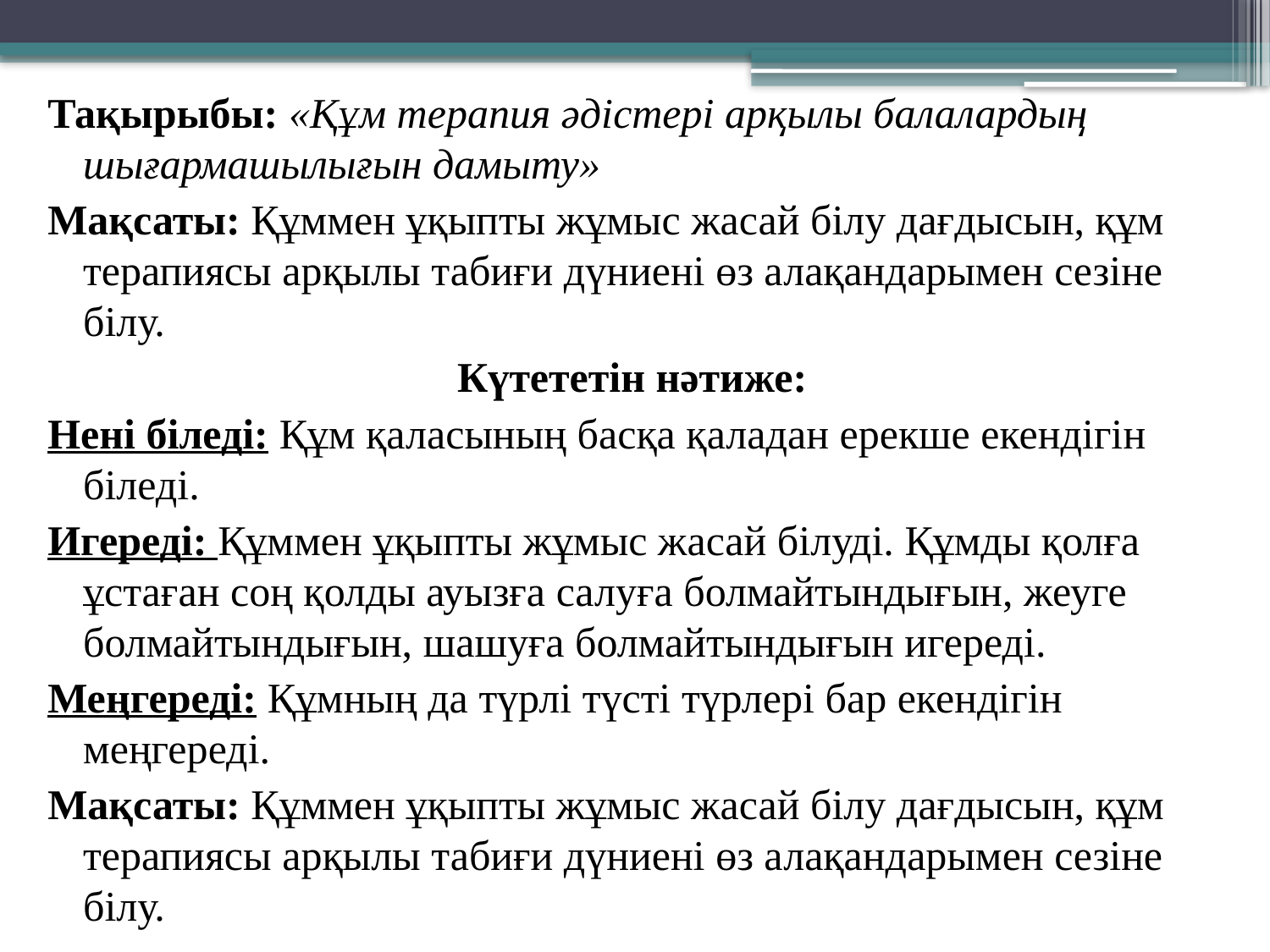

Тақырыбы: «Құм терапия әдістері арқылы балалардың шығармашылығын дамыту»
Мақсаты: Құммен ұқыпты жұмыс жасай білу дағдысын, құм терапиясы арқылы табиғи дүниені өз алақандарымен сезіне білу.
Күтететін нәтиже:
Нені біледі: Құм қаласының басқа қаладан ерекше екендігін біледі.
Игереді: Құммен ұқыпты жұмыс жасай білуді. Құмды қолға ұстаған соң қолды ауызға салуға болмайтындығын, жеуге болмайтындығын, шашуға болмайтындығын игереді.
Меңгереді: Құмның да түрлі түсті түрлері бар екендігін меңгереді.
Мақсаты: Құммен ұқыпты жұмыс жасай білу дағдысын, құм терапиясы арқылы табиғи дүниені өз алақандарымен сезіне білу.